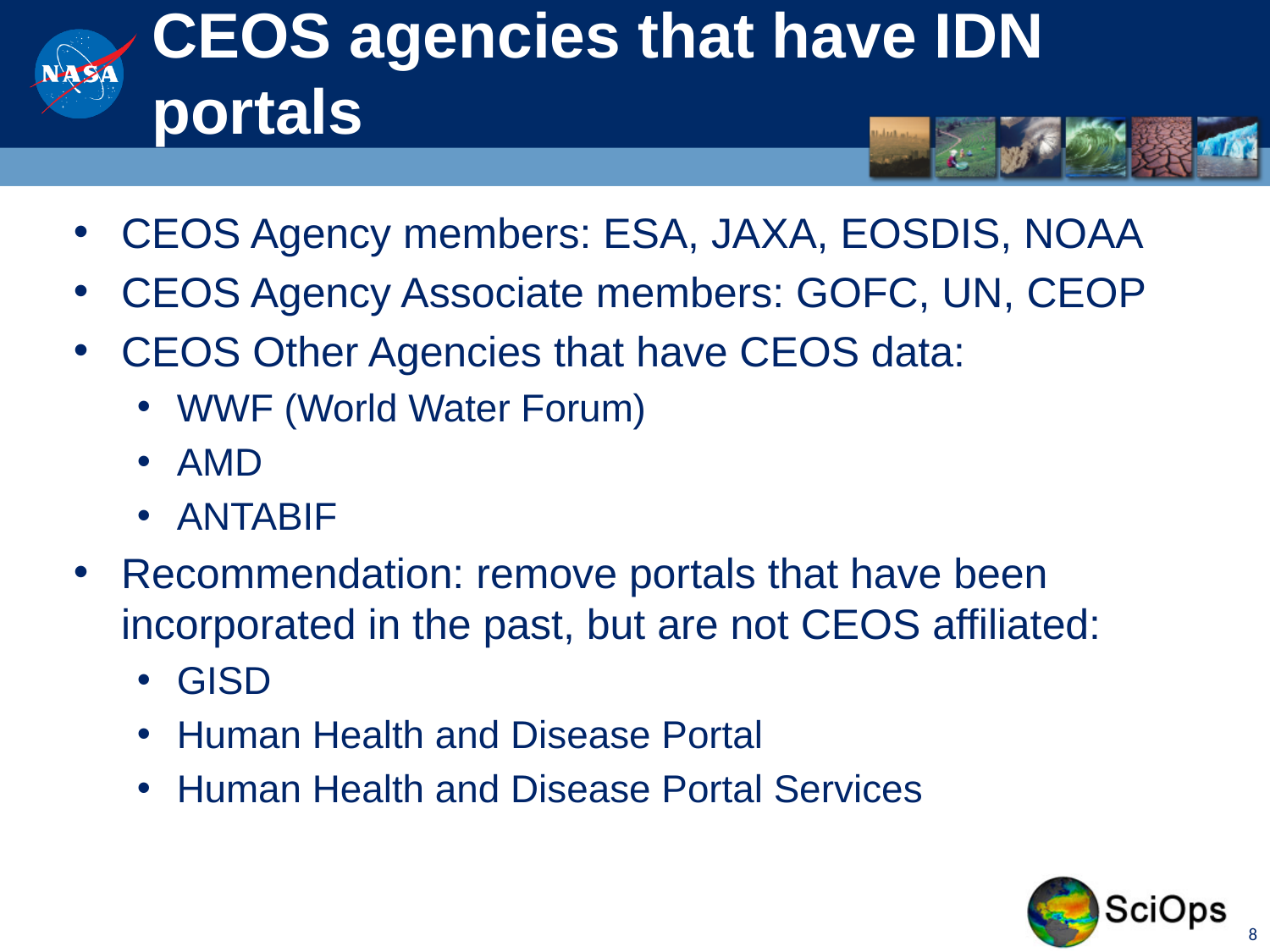

# CEOS agencies that have IDN portals
CEOS Agency members: ESA, JAXA, EOSDIS, NOAA
CEOS Agency Associate members: GOFC, UN, CEOP
CEOS Other Agencies that have CEOS data:
WWF (World Water Forum)
AMD
ANTABIF
Recommendation: remove portals that have been incorporated in the past, but are not CEOS affiliated:
GISD
Human Health and Disease Portal
Human Health and Disease Portal Services

8